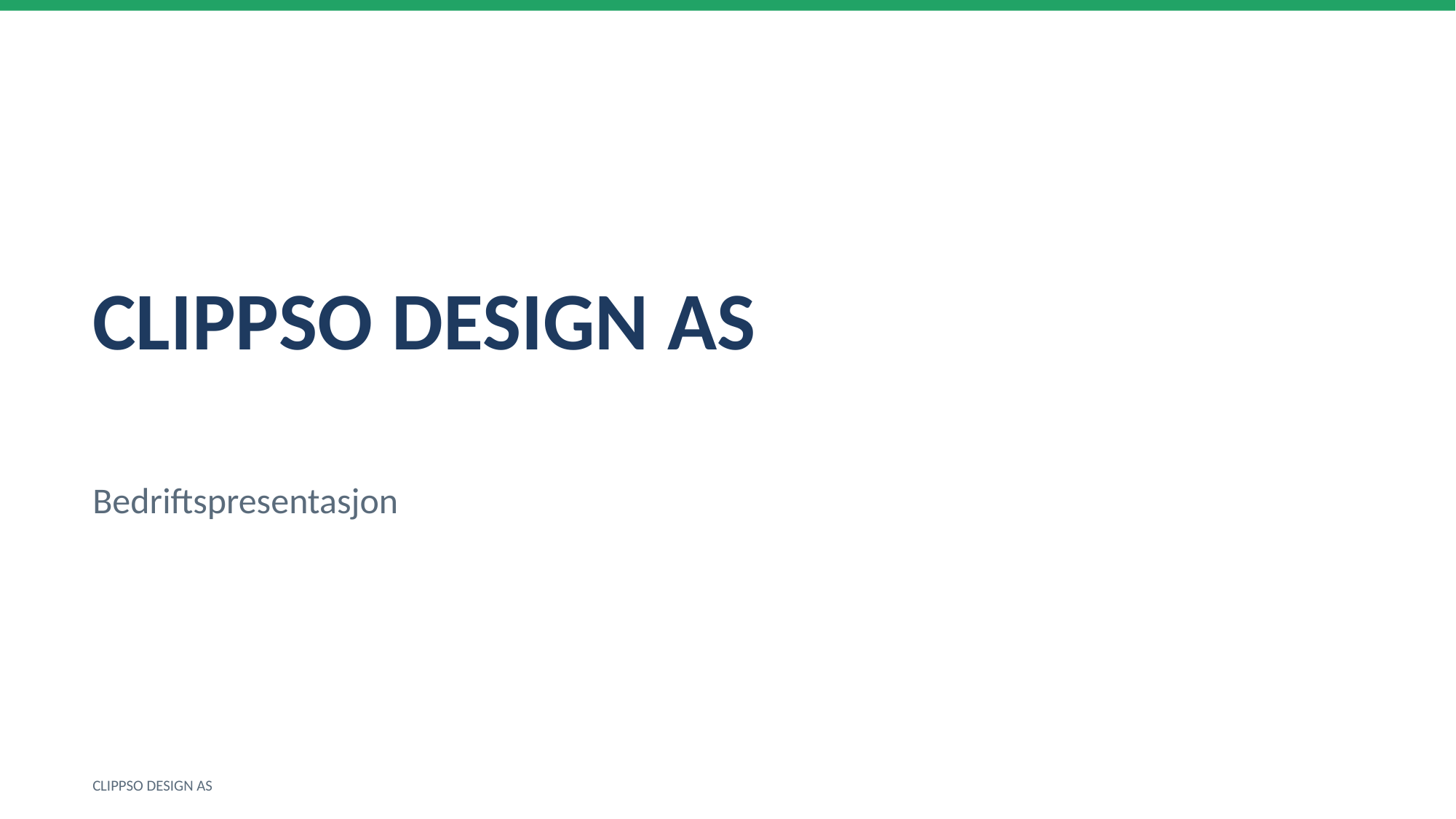

CLIPPSO DESIGN AS
Bedriftspresentasjon
CLIPPSO DESIGN AS